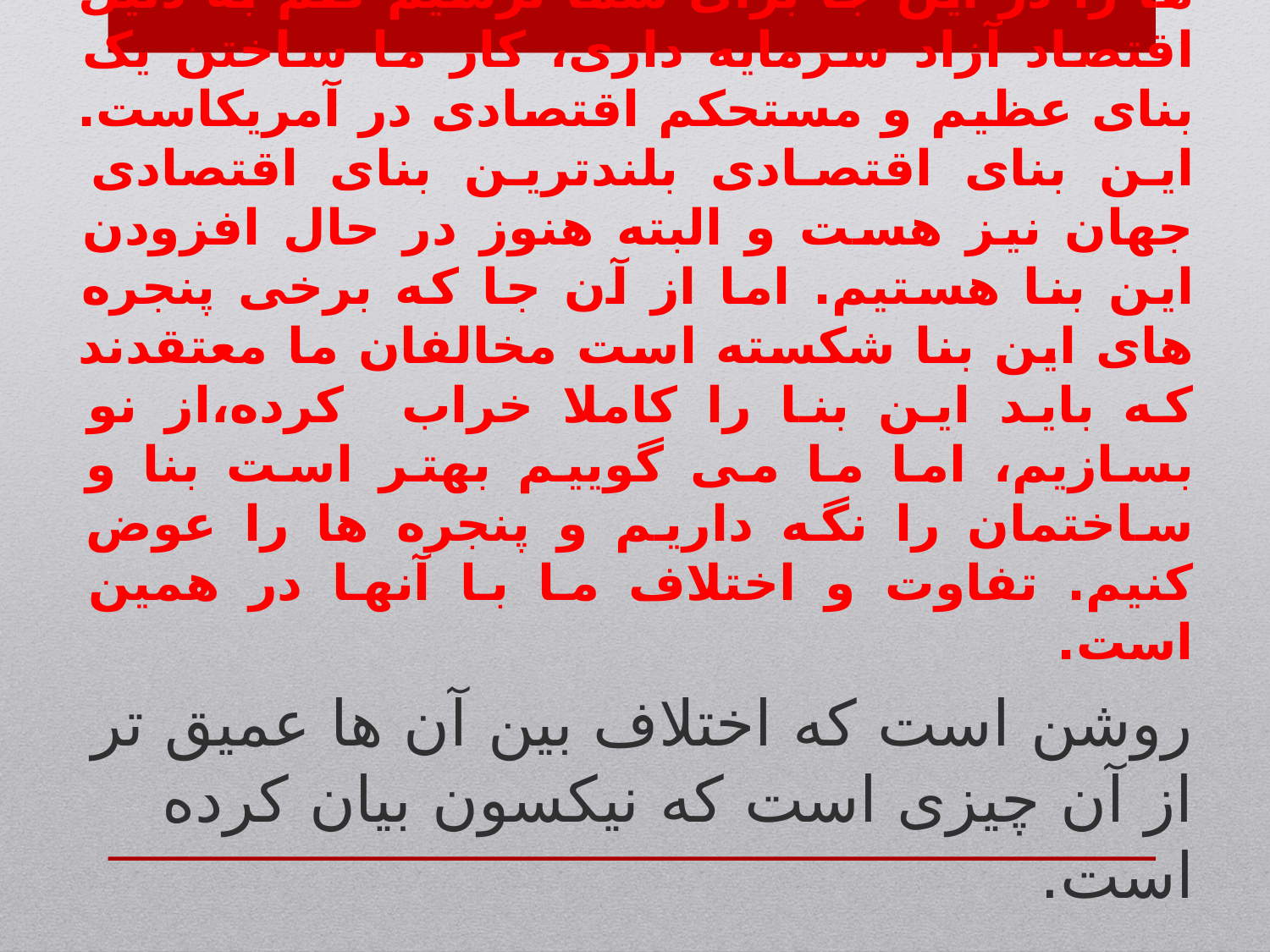

به من اجازه بدهید تا اختلاف اهداف و برنامه ها را در این جا برای شما ترسیم کنم به دلیل اقتصاد آزاد سرمایه داری، کار ما ساختن یک بنای عظیم و مستحکم اقتصادی در آمریکاست. این بنای اقتصادی بلندترین بنای اقتصادی جهان نیز هست و البته هنوز در حال افزودن این بنا هستیم. اما از آن جا که برخی پنجره های این بنا شکسته است مخالفان ما معتقدند که باید این بنا را کاملا خراب  کرده،از نو بسازیم، اما ما می گوییم بهتر است بنا و ساختمان را نگه داریم و پنجره ها را عوض کنیم. تفاوت و اختلاف ما با آنها در همین است.
روشن است که اختلاف بین آن ها عمیق تر از آن چیزی است که نیکسون بیان کرده است.